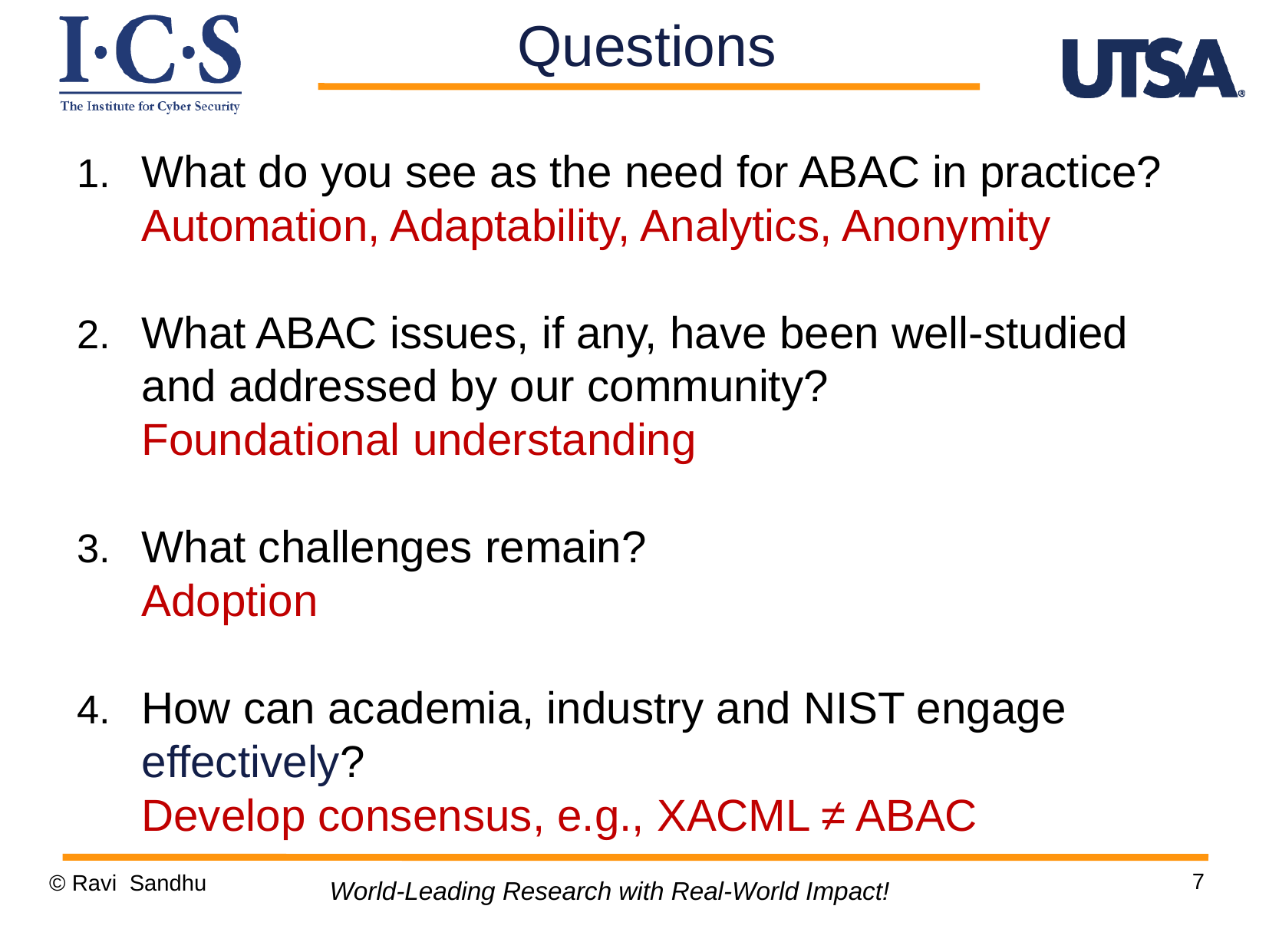

Questions
What do you see as the need for ABAC in practice?
Automation, Adaptability, Analytics, Anonymity

What ABAC issues, if any, have been well-studied and addressed by our community?
Foundational understanding

What challenges remain?
Adoption

How can academia, industry and NIST engage effectively?
Develop consensus, e.g., XACML ≠ ABAC

7
© Ravi  Sandhu
World-Leading Research with Real-World Impact!